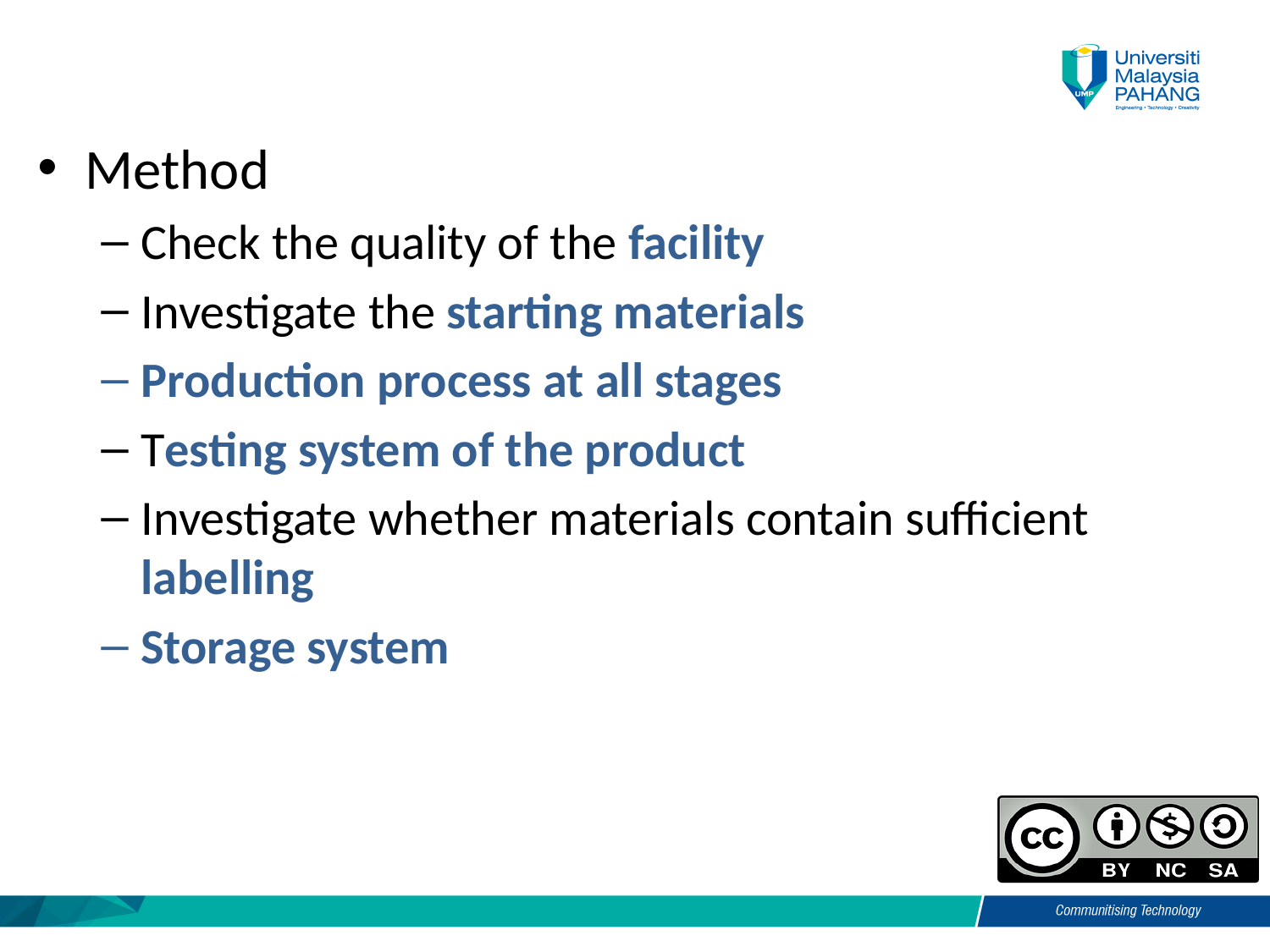

Method
Check the quality of the facility
Investigate the starting materials
Production process at all stages
Testing system of the product
Investigate whether materials contain sufficient labelling
Storage system